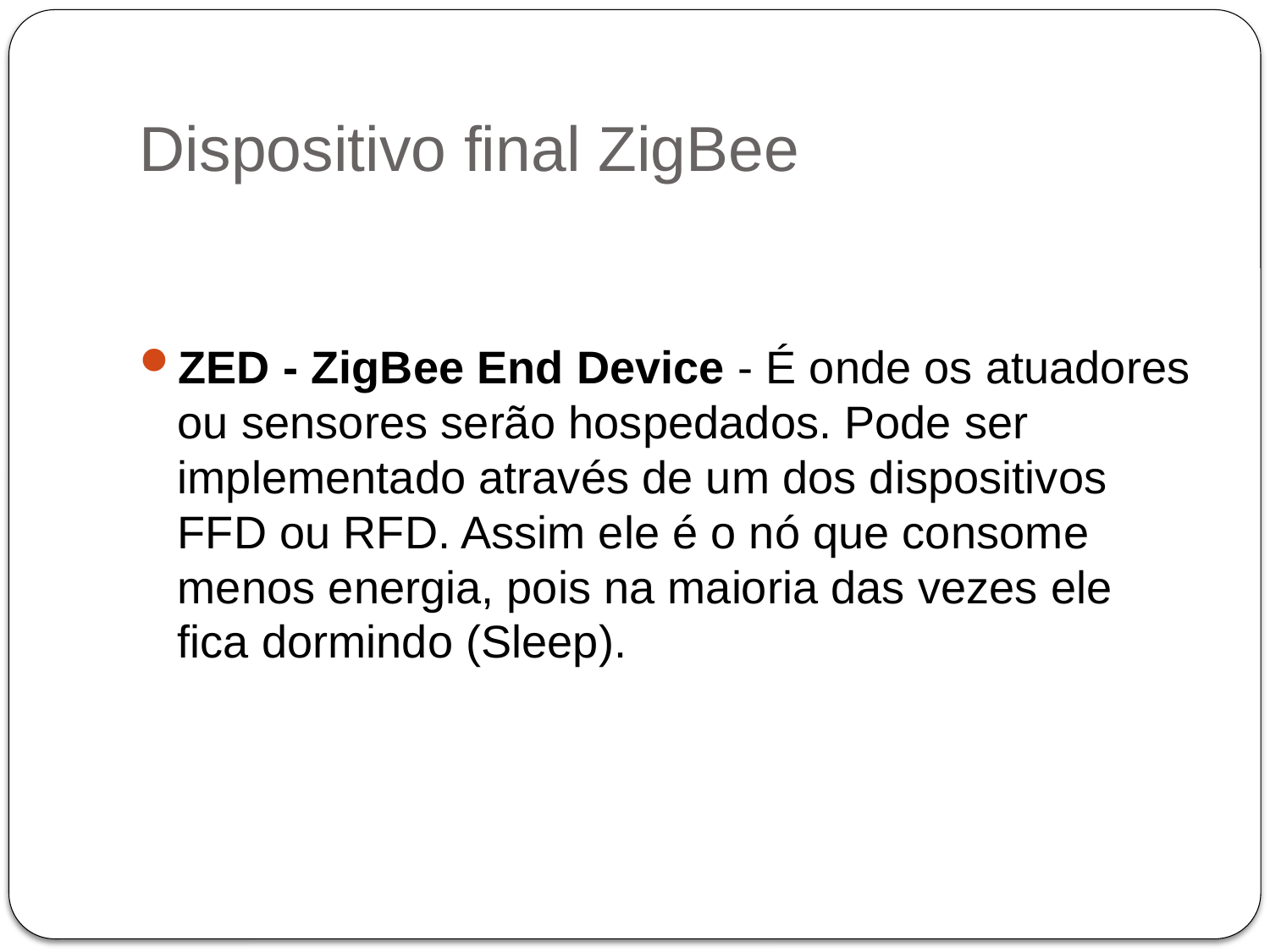

# Dispositivo final ZigBee

ZED - ZigBee End Device - É onde os atuadores ou sensores serão hospedados. Pode ser implementado através de um dos dispositivos FFD ou RFD. Assim ele é o nó que consome menos energia, pois na maioria das vezes ele fica dormindo (Sleep).